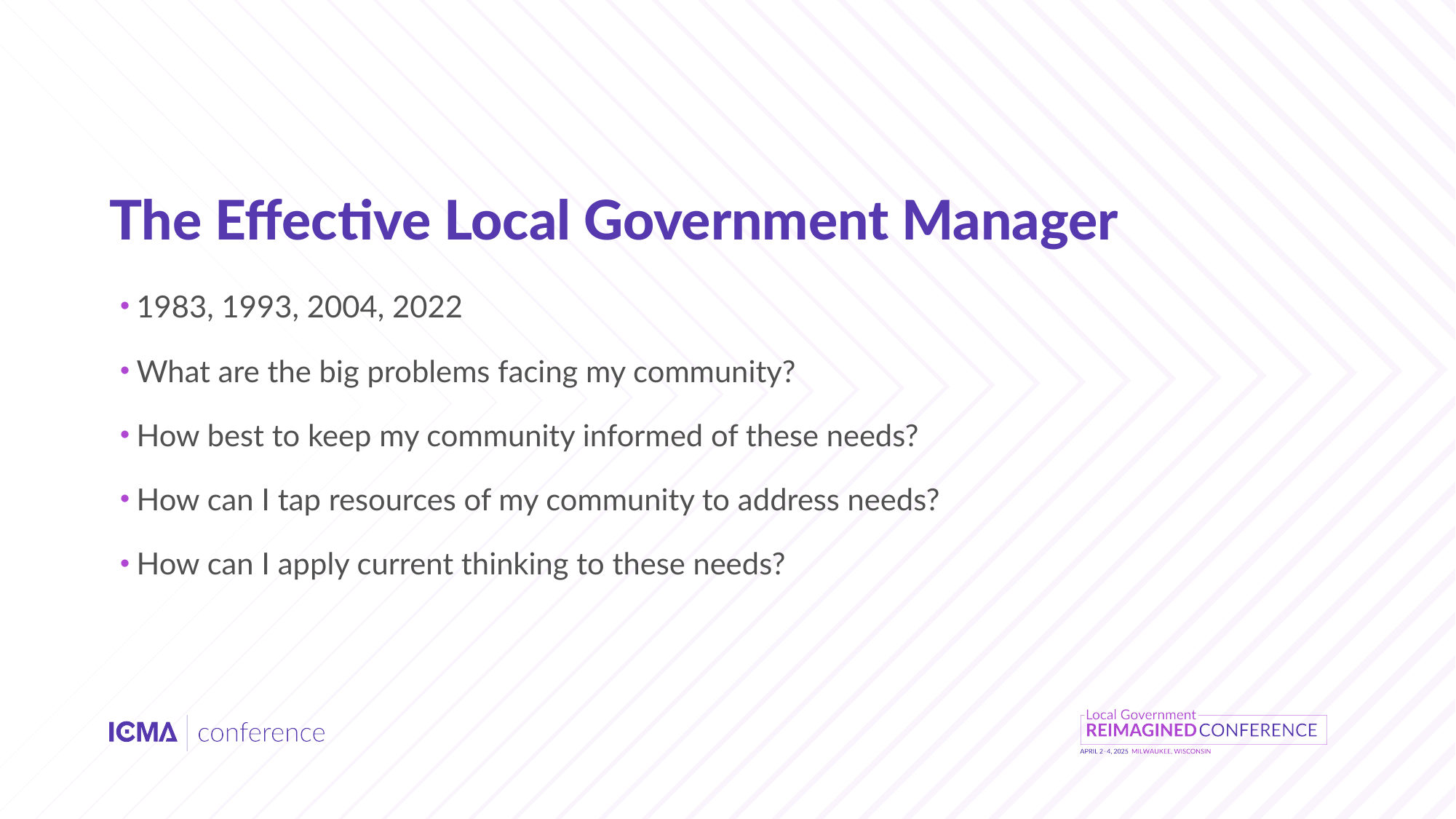

# The Effective Local Government Manager
1983, 1993, 2004, 2022
What are the big problems facing my community?
How best to keep my community informed of these needs?
How can I tap resources of my community to address needs?
How can I apply current thinking to these needs?